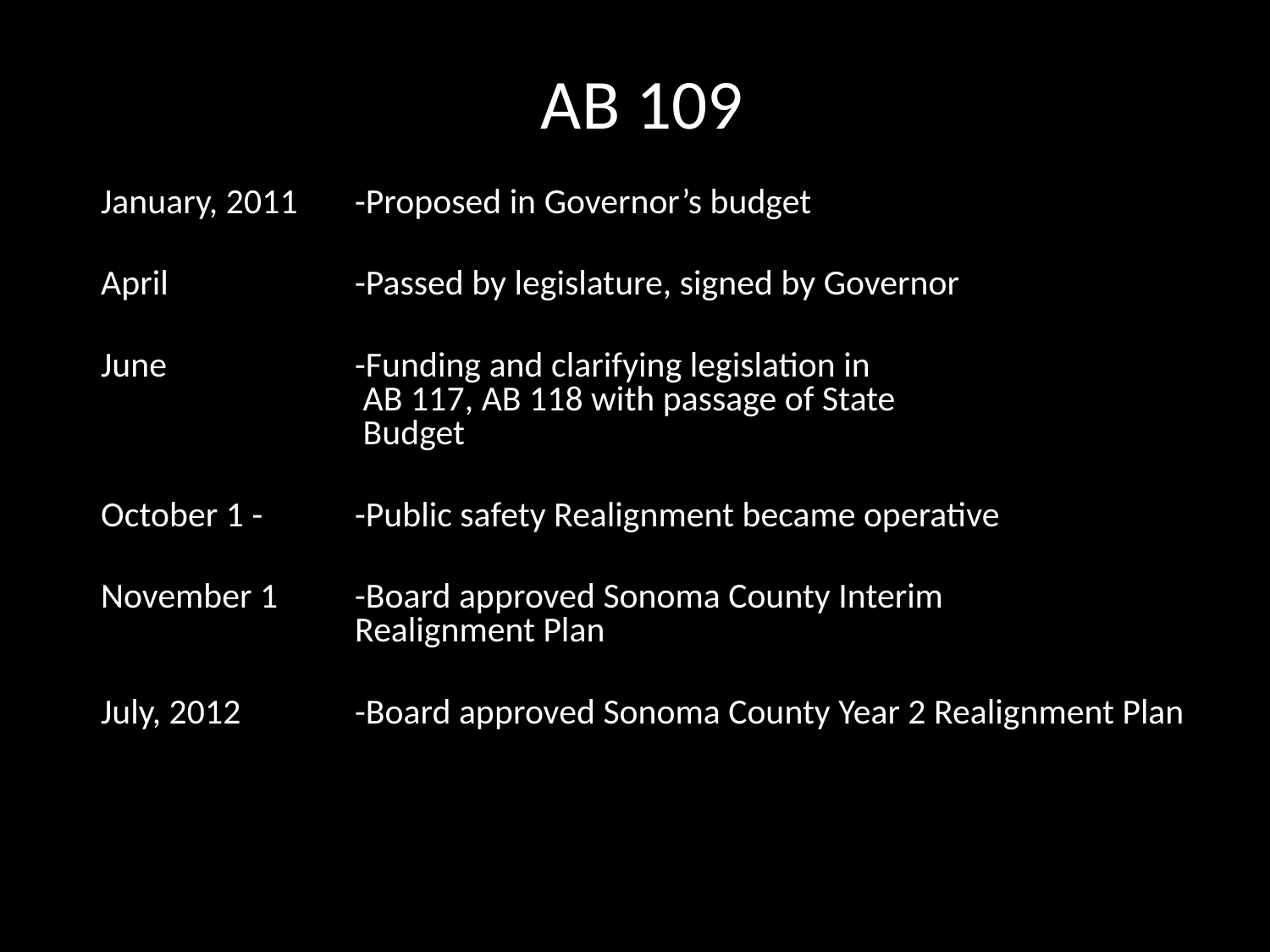

# AB 109
January, 2011 	-Proposed in Governor’s budget

April  	  	-Passed by legislature, signed by Governor

June 	  	-Funding and clarifying legislation in 			   	 AB 117, AB 118 with passage of State 			    	 Budget

October 1 -       	-Public safety Realignment became operative

November 1 	-Board approved Sonoma County Interim 			  	Realignment Plan

July, 2012	-Board approved Sonoma County Year 2 Realignment Plan